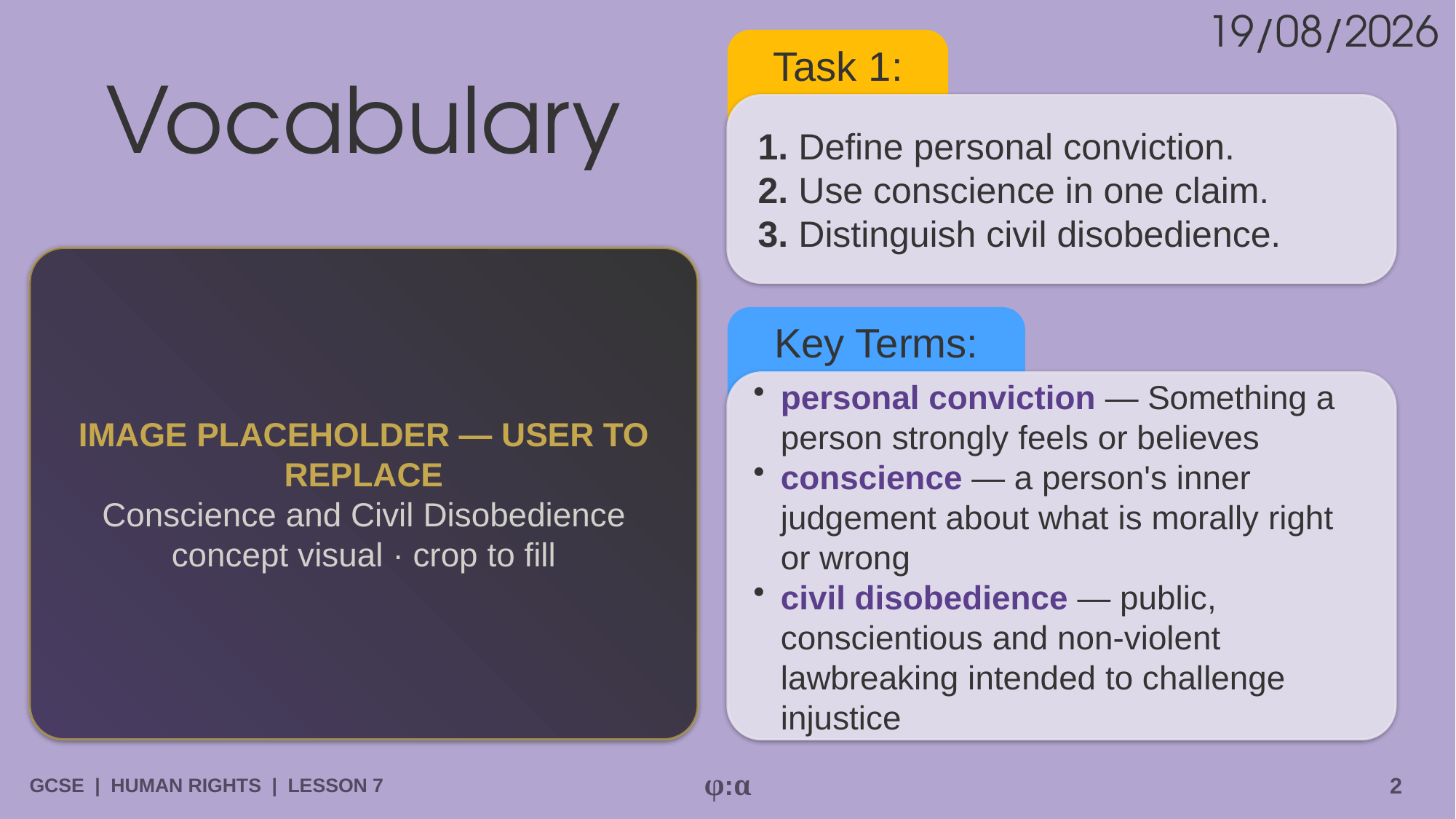

19/08/2026
# Vocabulary
Task 1:
1. Define personal conviction.
2. Use conscience in one claim.
3. Distinguish civil disobedience.
IMAGE PLACEHOLDER — USER TO REPLACE
Conscience and Civil Disobedience concept visual · crop to fill
Key Terms:
​personal conviction — Something a person strongly feels or believes
​conscience — a person's inner judgement about what is morally right or wrong
​civil disobedience — public, conscientious and non-violent lawbreaking intended to challenge injustice
GCSE  |  HUMAN RIGHTS  |  LESSON 7
φ:α
2